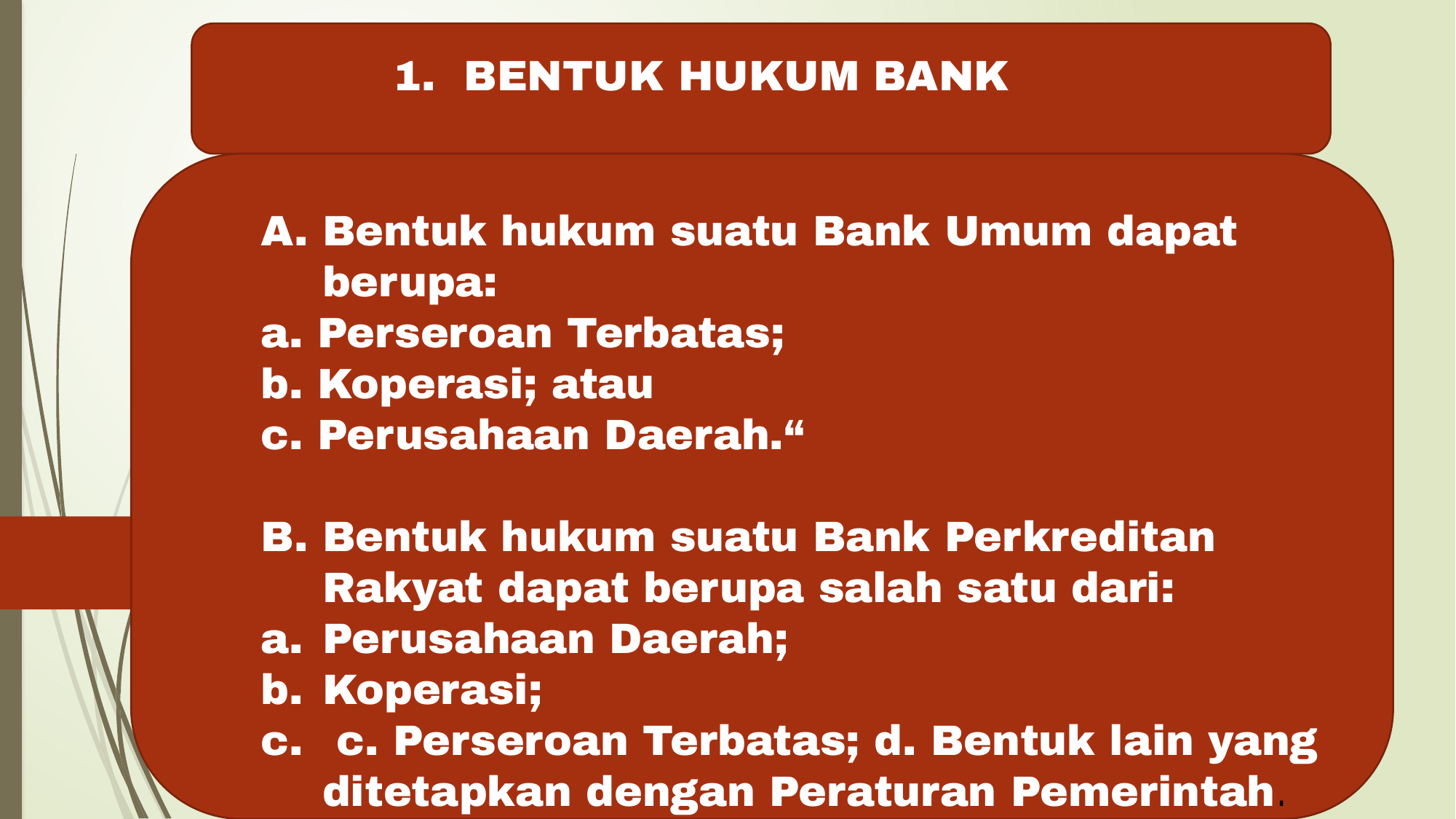

1.  BENTUK HUKUM BANK

Bentuk hukum suatu Bank Umum dapat berupa:
a. Perseroan Terbatas;
b. Koperasi; atau
c. Perusahaan Daerah.“

Bentuk hukum suatu Bank Perkreditan Rakyat dapat berupa salah satu dari:
Perusahaan Daerah;
Koperasi;
 c. Perseroan Terbatas; d. Bentuk lain yang ditetapkan dengan Peraturan Pemerintah.
#